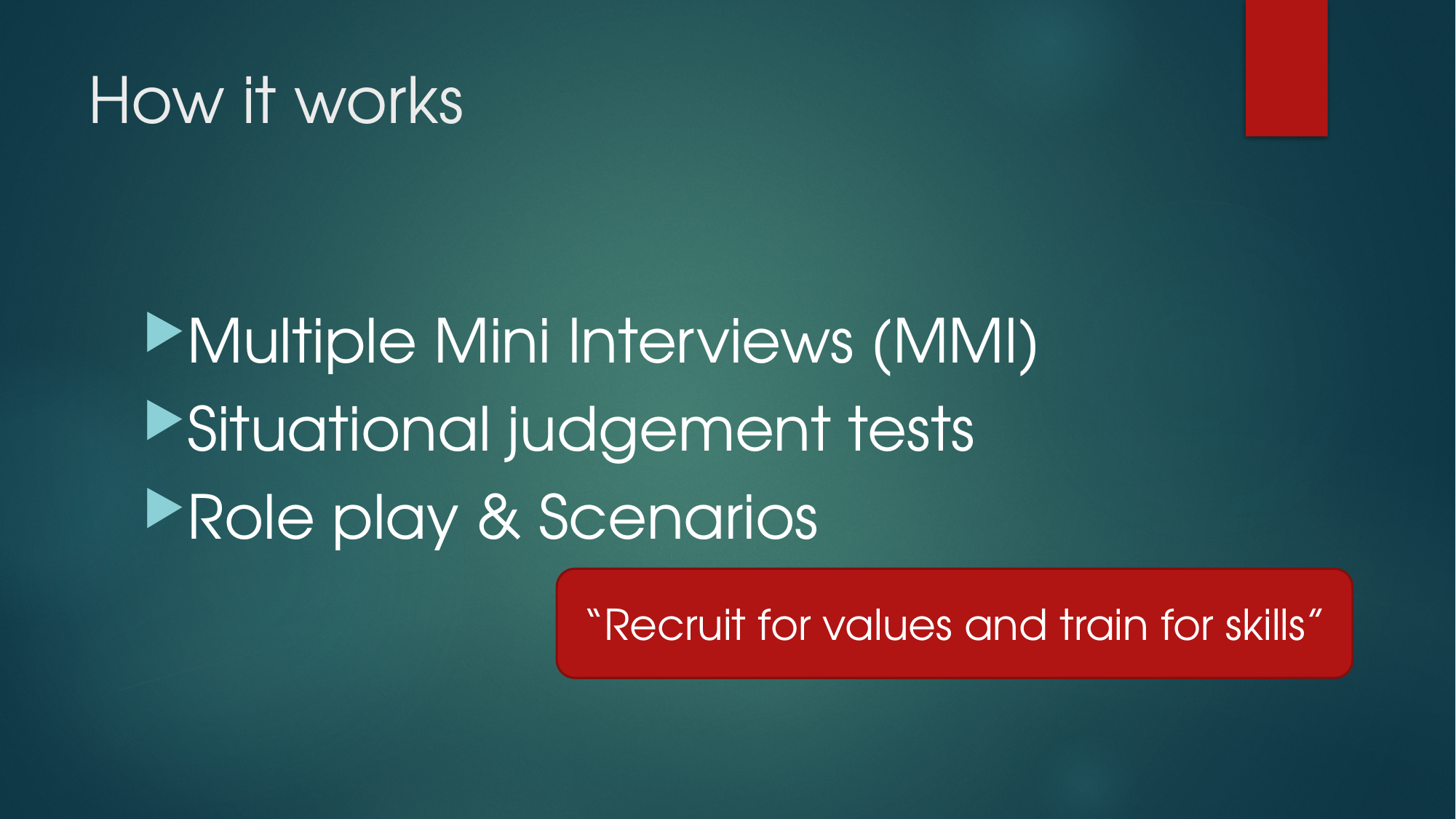

# How it works

Multiple Mini Interviews (MMI)
Situational judgement tests
Role play & Scenarios

“Recruit for values and train for skills”